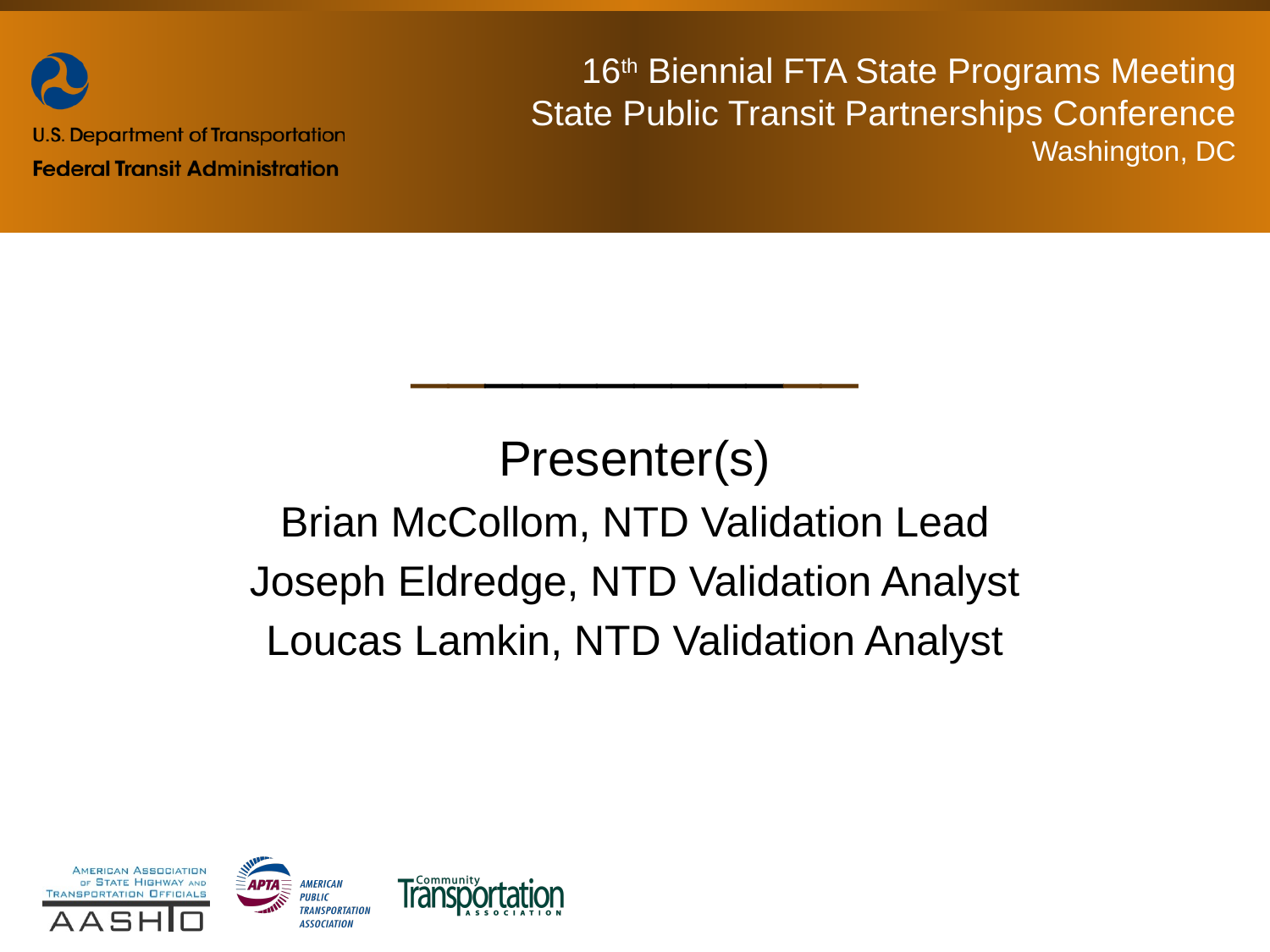

# ____________
Presenter(s)
Brian McCollom, NTD Validation Lead
Joseph Eldredge, NTD Validation Analyst
Loucas Lamkin, NTD Validation Analyst